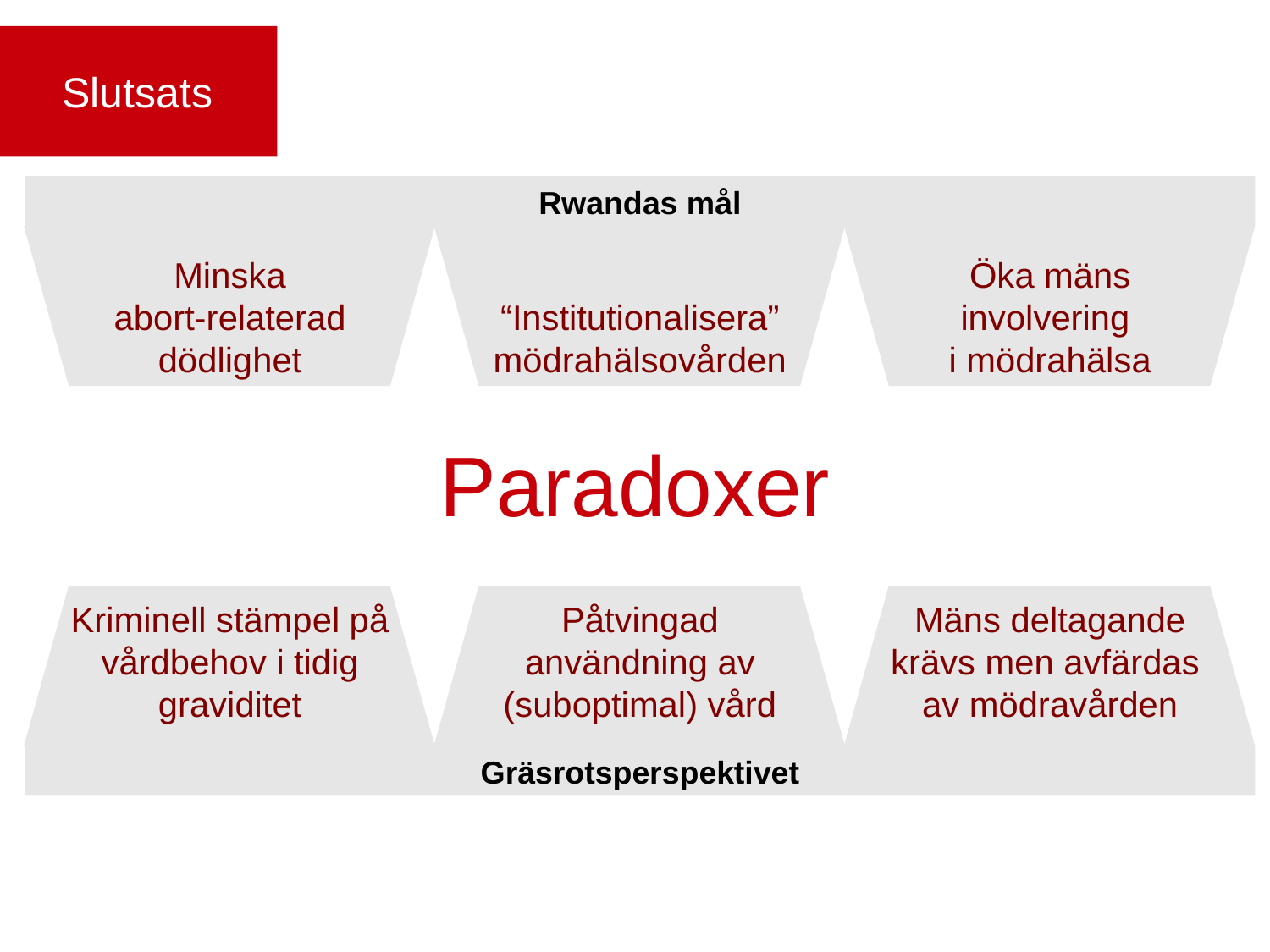

Slutsats
Rwandas mål

Minska
abort-relaterad dödlighet

“Institutionalisera” mödrahälsovården

Öka mäns
involvering
i mödrahälsa
Paradoxer

Kriminell stämpel på vårdbehov i tidig graviditet

Påtvingad användning av (suboptimal) vård

Mäns deltagande krävs men avfärdas
av mödravården
Gräsrotsperspektivet